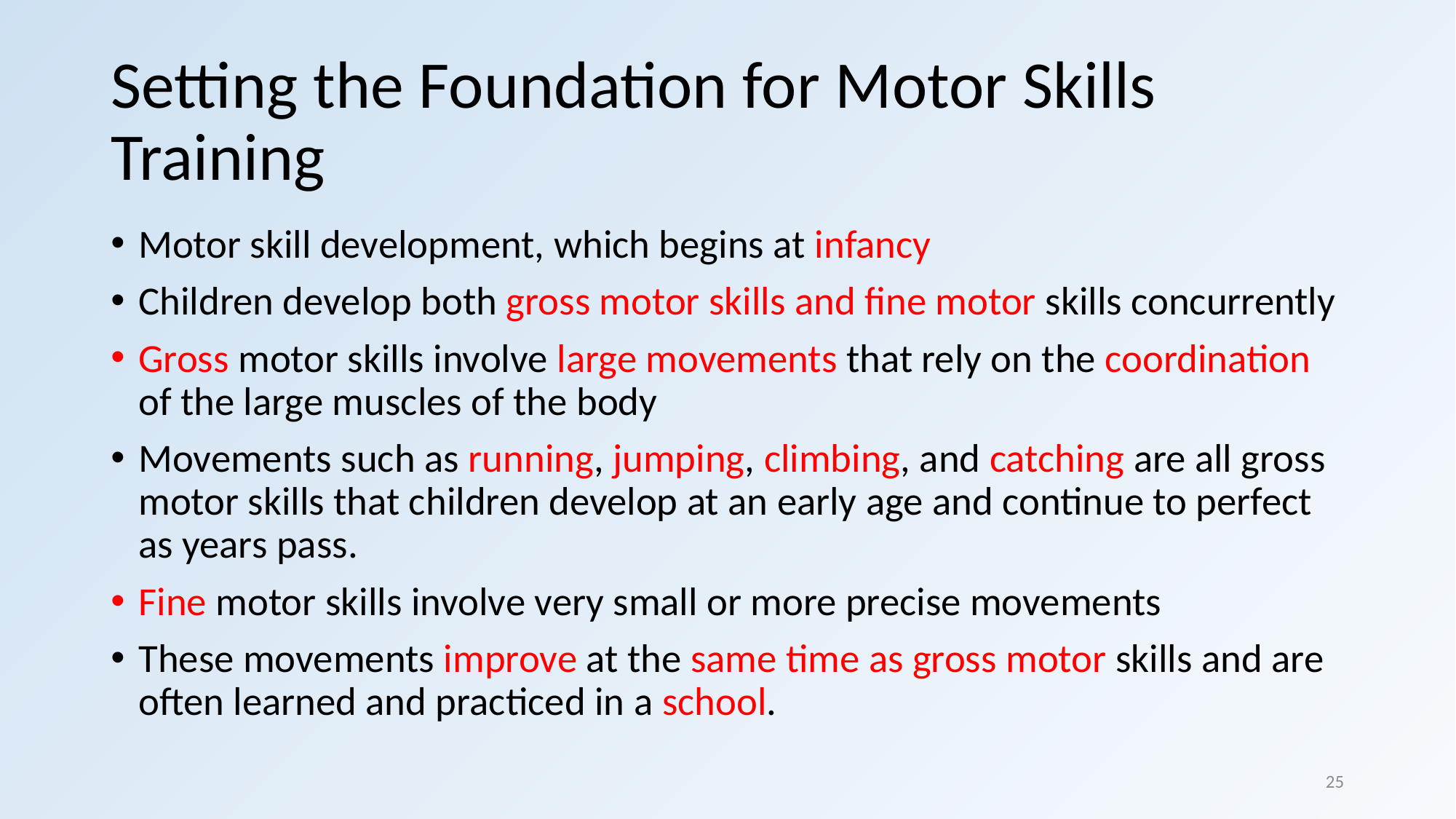

# Setting the Foundation for Motor Skills Training
Motor skill development, which begins at infancy
Children develop both gross motor skills and fine motor skills concurrently
Gross motor skills involve large movements that rely on the coordination of the large muscles of the body
Movements such as running, jumping, climbing, and catching are all gross motor skills that children develop at an early age and continue to perfect as years pass.
Fine motor skills involve very small or more precise movements
These movements improve at the same time as gross motor skills and are often learned and practiced in a school.

25